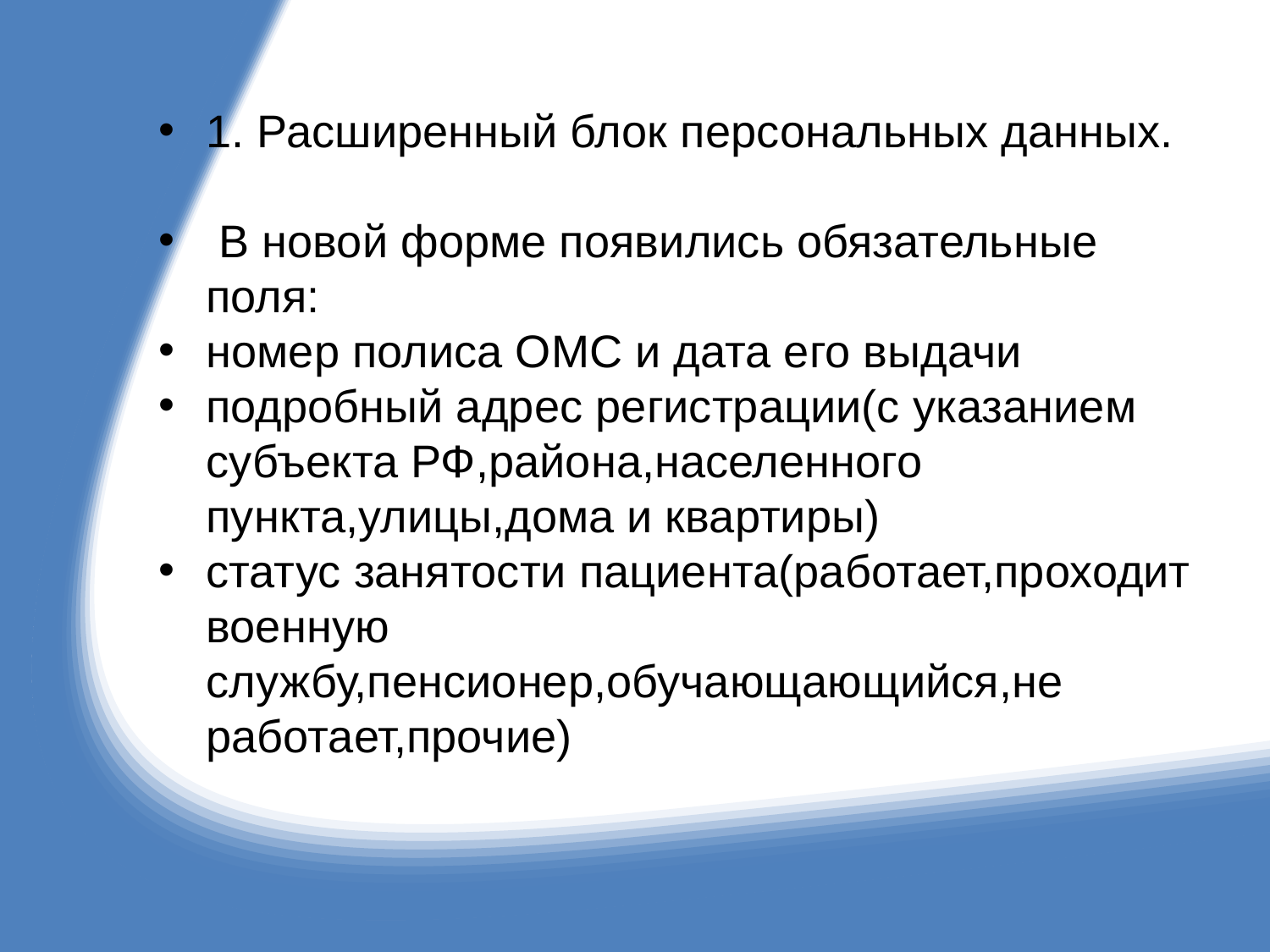

#
1. Расширенный блок персональных данных.

 В новой форме появились обязательные поля:
номер полиса ОМС и дата его выдачи
подробный адрес регистрации(с указанием субъекта РФ,района,населенного пункта,улицы,дома и квартиры)
статус занятости пациента(работает,проходит военную службу,пенсионер,обучающающийся,не работает,прочие)